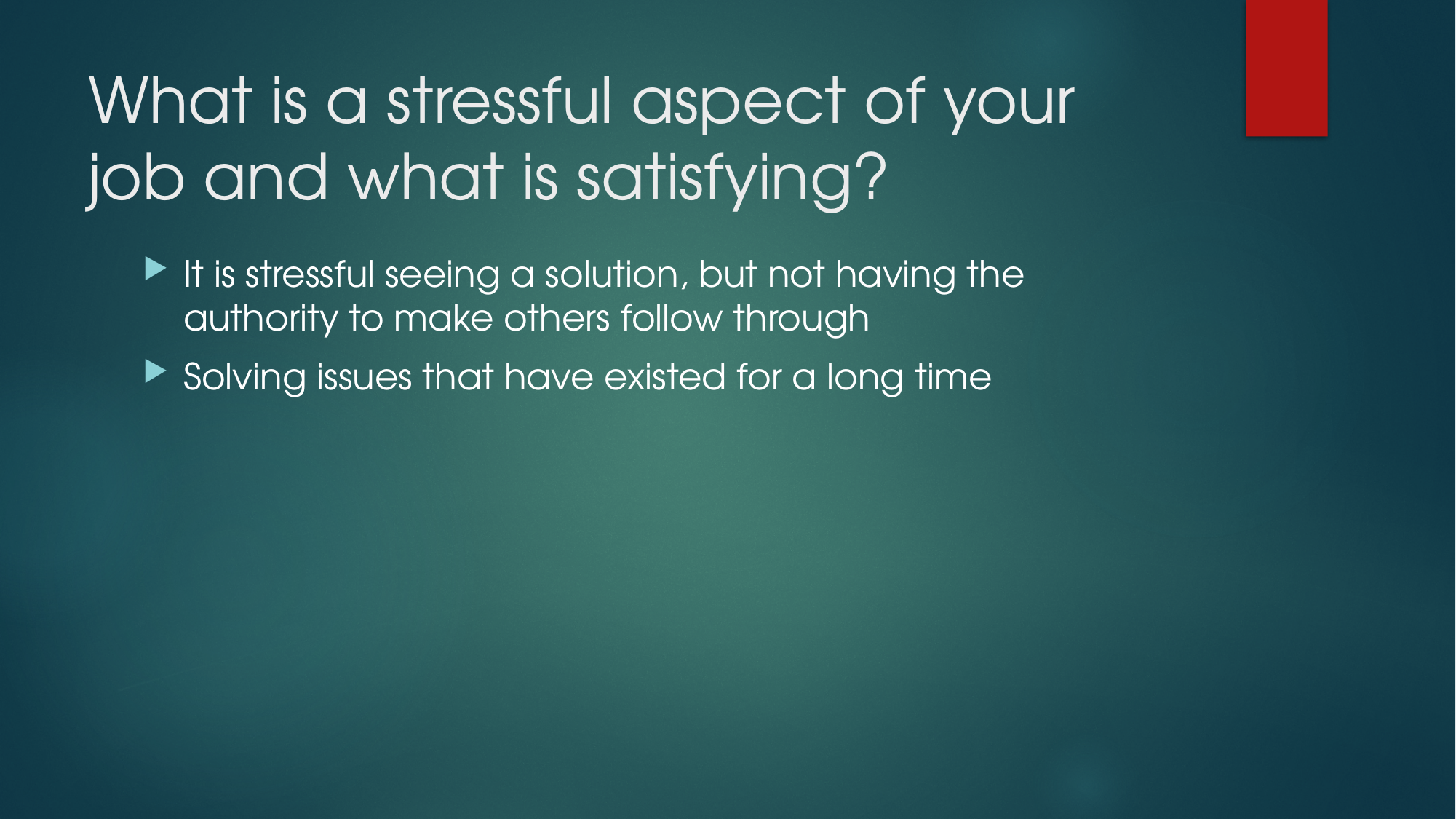

# What is a stressful aspect of your job and what is satisfying?
It is stressful seeing a solution, but not having the authority to make others follow through
Solving issues that have existed for a long time